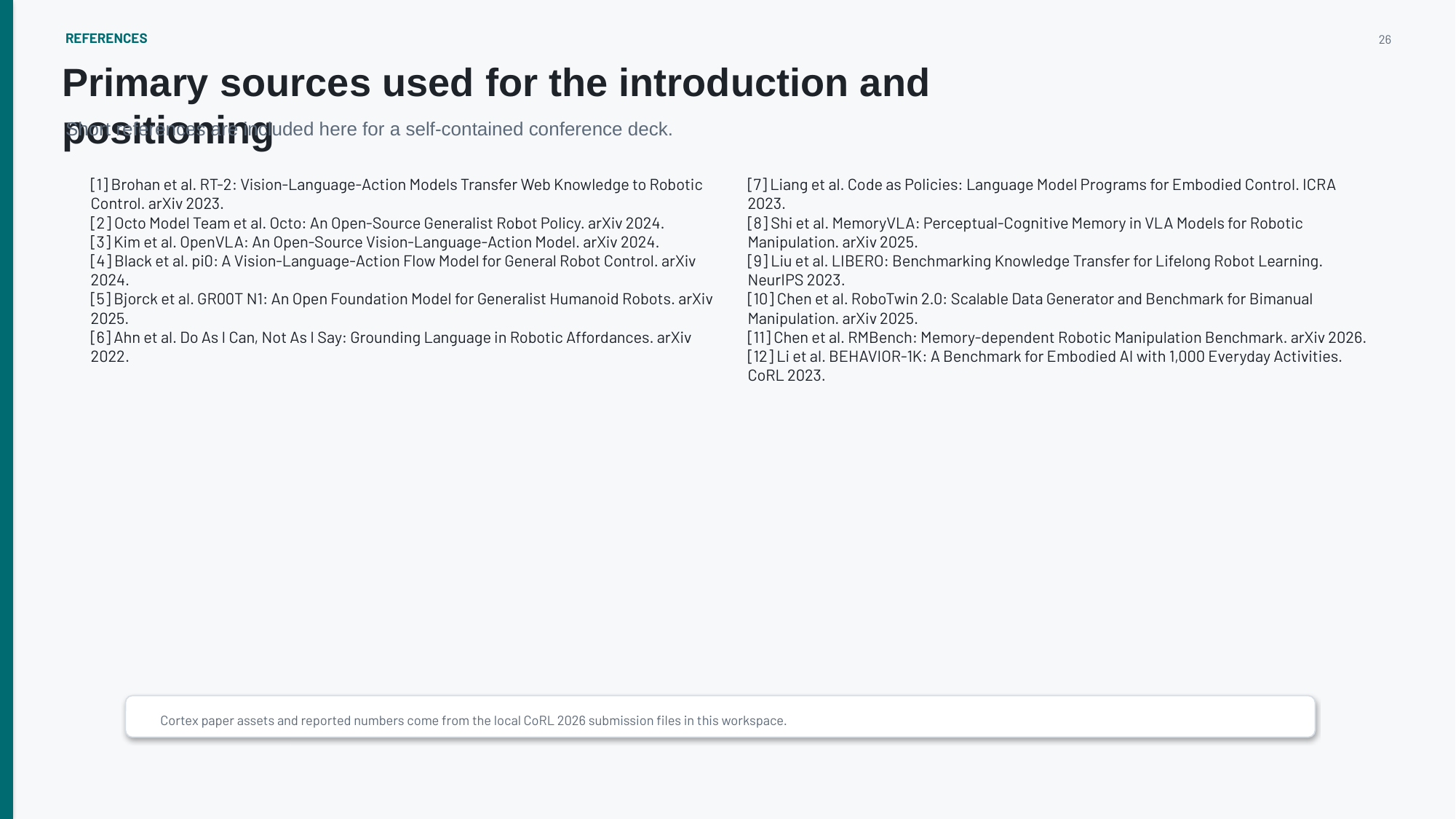

REFERENCES
26
Primary sources used for the introduction and positioning
Short references are included here for a self-contained conference deck.
[1] Brohan et al. RT-2: Vision-Language-Action Models Transfer Web Knowledge to Robotic Control. arXiv 2023.
[2] Octo Model Team et al. Octo: An Open-Source Generalist Robot Policy. arXiv 2024.
[3] Kim et al. OpenVLA: An Open-Source Vision-Language-Action Model. arXiv 2024.
[4] Black et al. pi0: A Vision-Language-Action Flow Model for General Robot Control. arXiv 2024.
[5] Bjorck et al. GR00T N1: An Open Foundation Model for Generalist Humanoid Robots. arXiv 2025.
[6] Ahn et al. Do As I Can, Not As I Say: Grounding Language in Robotic Affordances. arXiv 2022.
[7] Liang et al. Code as Policies: Language Model Programs for Embodied Control. ICRA 2023.
[8] Shi et al. MemoryVLA: Perceptual-Cognitive Memory in VLA Models for Robotic Manipulation. arXiv 2025.
[9] Liu et al. LIBERO: Benchmarking Knowledge Transfer for Lifelong Robot Learning. NeurIPS 2023.
[10] Chen et al. RoboTwin 2.0: Scalable Data Generator and Benchmark for Bimanual Manipulation. arXiv 2025.
[11] Chen et al. RMBench: Memory-dependent Robotic Manipulation Benchmark. arXiv 2026.
[12] Li et al. BEHAVIOR-1K: A Benchmark for Embodied AI with 1,000 Everyday Activities. CoRL 2023.

Cortex paper assets and reported numbers come from the local CoRL 2026 submission files in this workspace.